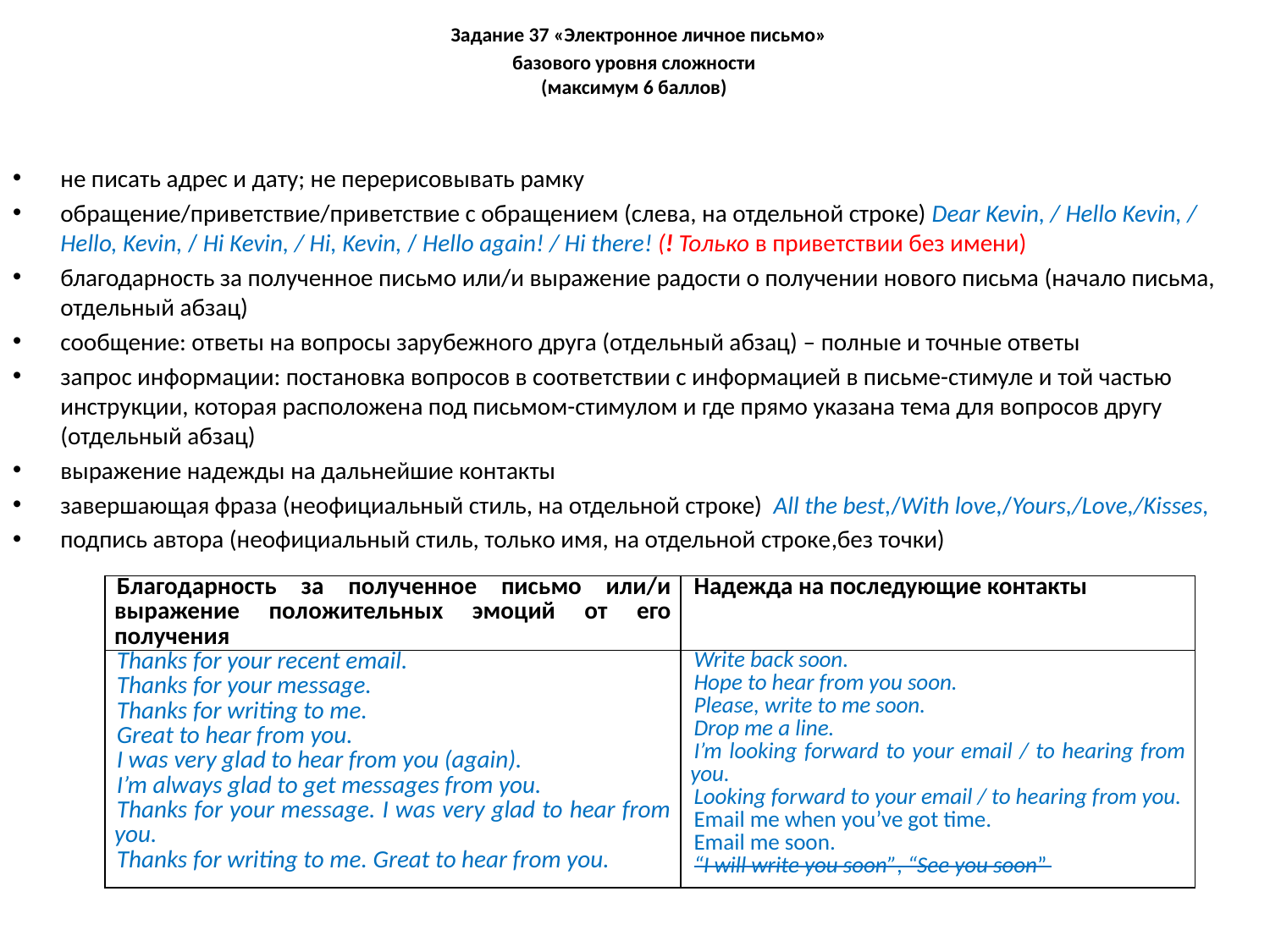

# Задание 37 «Электронное личное письмо» базового уровня сложности (максимум 6 баллов)
не писать адрес и дату; не перерисовывать рамку
обращение/приветствие/приветствие с обращением (слева, на отдельной строке) Dear Kevin, / Hello Kevin, / Hello, Kevin, / Hi Kevin, / Hi, Kevin, / Hello again! / Hi there! (! Только в приветствии без имени)
благодарность за полученное письмо или/и выражение радости о получении нового письма (начало письма, отдельный абзац)
сообщение: ответы на вопросы зарубежного друга (отдельный абзац) – полные и точные ответы
запрос информации: постановка вопросов в соответствии с информацией в письме-стимуле и той частью инструкции, которая расположена под письмом-стимулом и где прямо указана тема для вопросов другу (отдельный абзац)
выражение надежды на дальнейшие контакты
завершающая фраза (неофициальный стиль, на отдельной строке)  All the best,/With love,/Yours,/Love,/Kisses,
подпись автора (неофициальный стиль, только имя, на отдельной строке,без точки)

| Благодарность за полученное письмо или/и выражение положительных эмоций от его получения | Надежда на последующие контакты |
| --- | --- |
| Thanks for your recent email. Thanks for your message. Thanks for writing to me. Great to hear from you.   I was very glad to hear from you (again). I’m always glad to get messages from you. Thanks for your message. I was very glad to hear from you. Thanks for writing to me. Great to hear from you. | Write back soon. Hope to hear from you soon. Please, write to me soon. Drop me a line. I’m looking forward to your email / to hearing from you. Looking forward to your email / to hearing from you. Email me when you’ve got time. Email me soon. “I will write you soon”, “See you soon” |